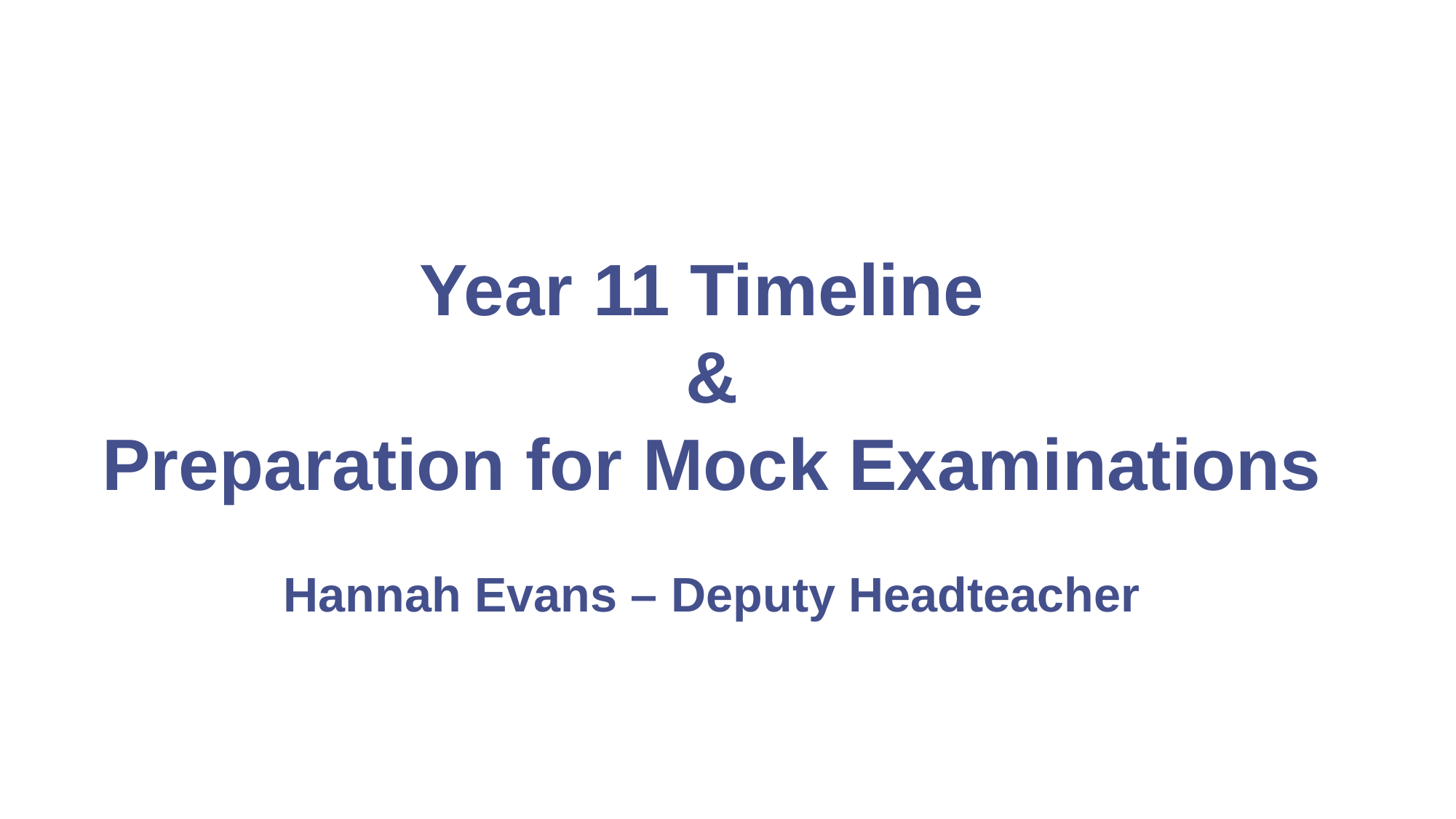

Year 11 Timeline
&
Preparation for Mock Examinations

Hannah Evans – Deputy Headteacher